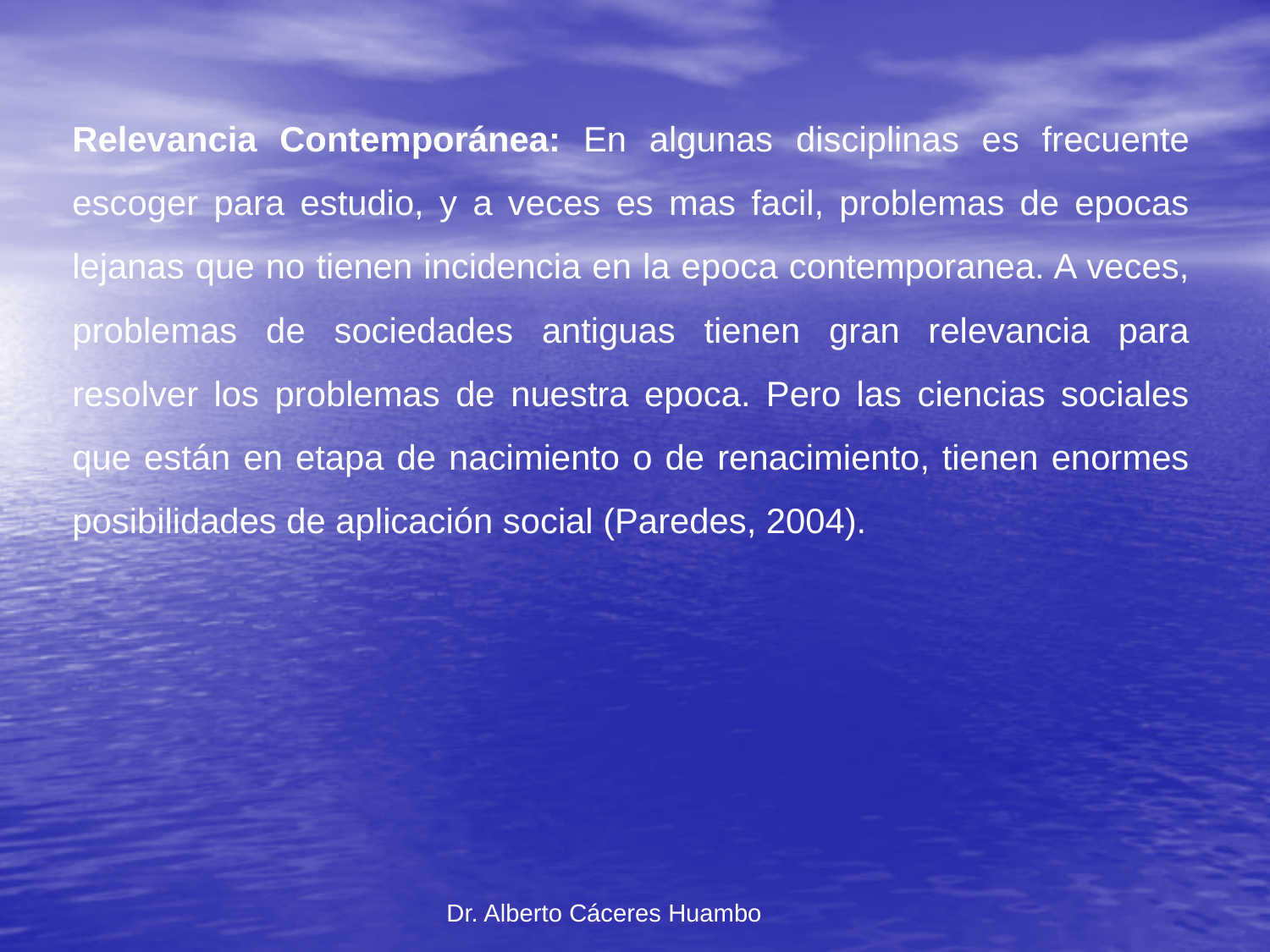

# Relevancia Contemporánea: En algunas disciplinas es frecuente escoger para estudio, y a veces es mas facil, problemas de epocas lejanas que no tienen incidencia en la epoca contemporanea. A veces, problemas de sociedades antiguas tienen gran relevancia para resolver los problemas de nuestra epoca. Pero las ciencias sociales que están en etapa de nacimiento o de renacimiento, tienen enormes posibilidades de aplicación social (Paredes, 2004).
Dr. Alberto Cáceres Huambo